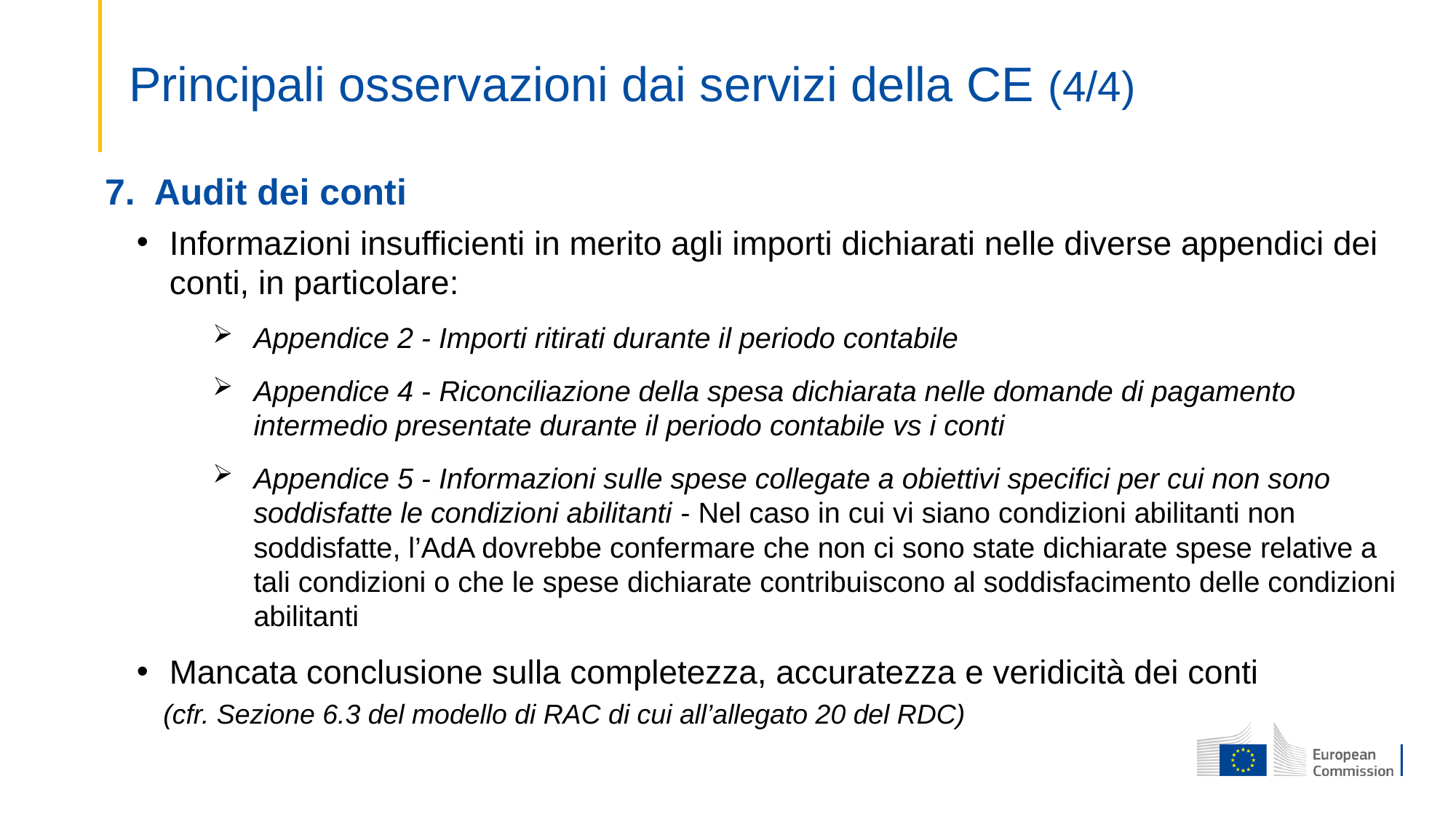

# Principali osservazioni dai servizi della CE (4/4)
7.  Audit dei conti
Informazioni insufficienti in merito agli importi dichiarati nelle diverse appendici dei conti, in particolare:
Appendice 2 - Importi ritirati durante il periodo contabile
Appendice 4 - Riconciliazione della spesa dichiarata nelle domande di pagamento intermedio presentate durante il periodo contabile vs i conti
Appendice 5 - Informazioni sulle spese collegate a obiettivi specifici per cui non sono soddisfatte le condizioni abilitanti - Nel caso in cui vi siano condizioni abilitanti non soddisfatte, l’AdA dovrebbe confermare che non ci sono state dichiarate spese relative a tali condizioni o che le spese dichiarate contribuiscono al soddisfacimento delle condizioni abilitanti
Mancata conclusione sulla completezza, accuratezza e veridicità dei conti
    (cfr. Sezione 6.3 del modello di RAC di cui all’allegato 20 del RDC)